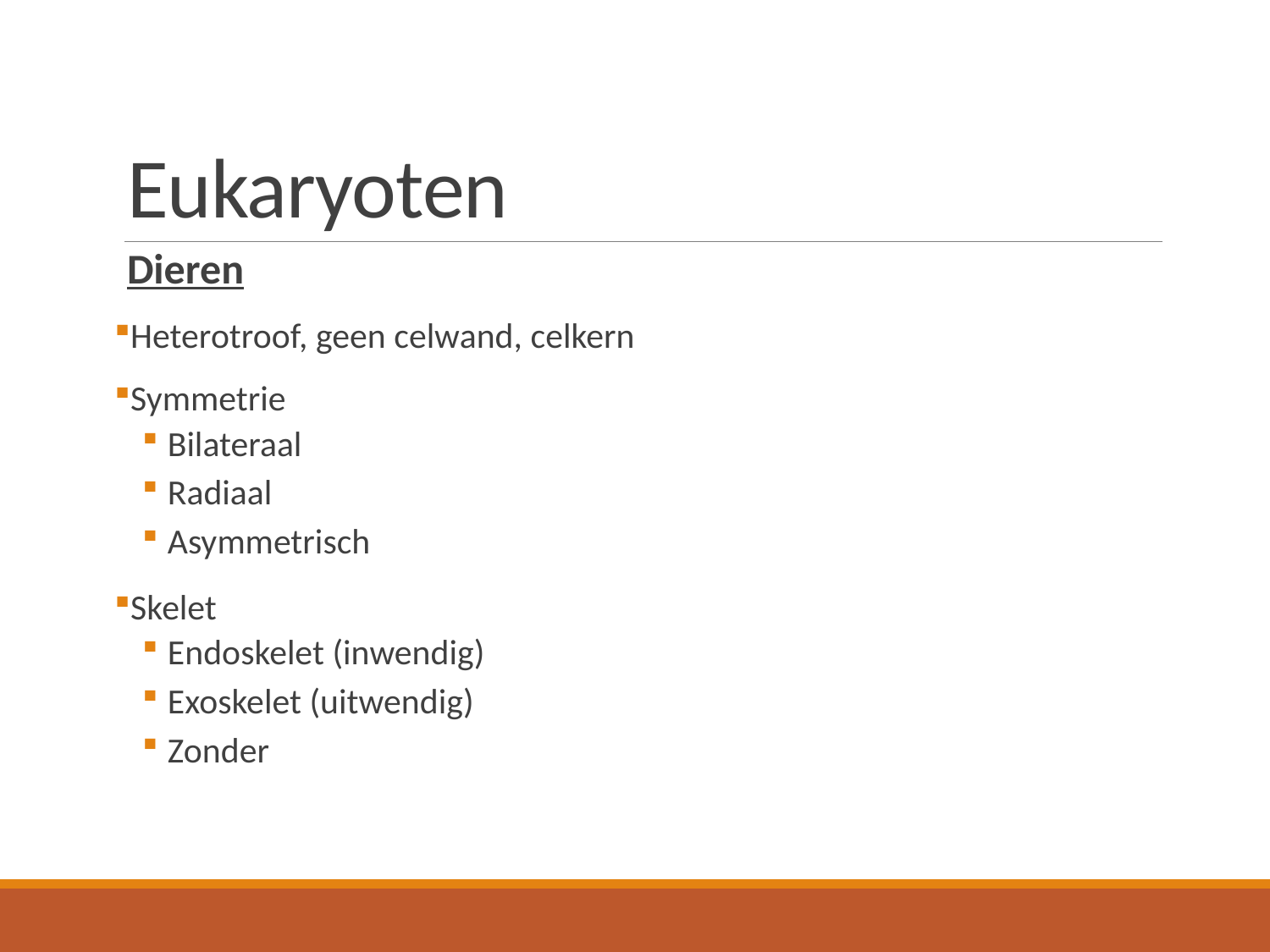

# Eukaryoten
Dieren
Heterotroof, geen celwand, celkern
Symmetrie
Bilateraal
Radiaal
Asymmetrisch
Skelet
Endoskelet (inwendig)
Exoskelet (uitwendig)
Zonder